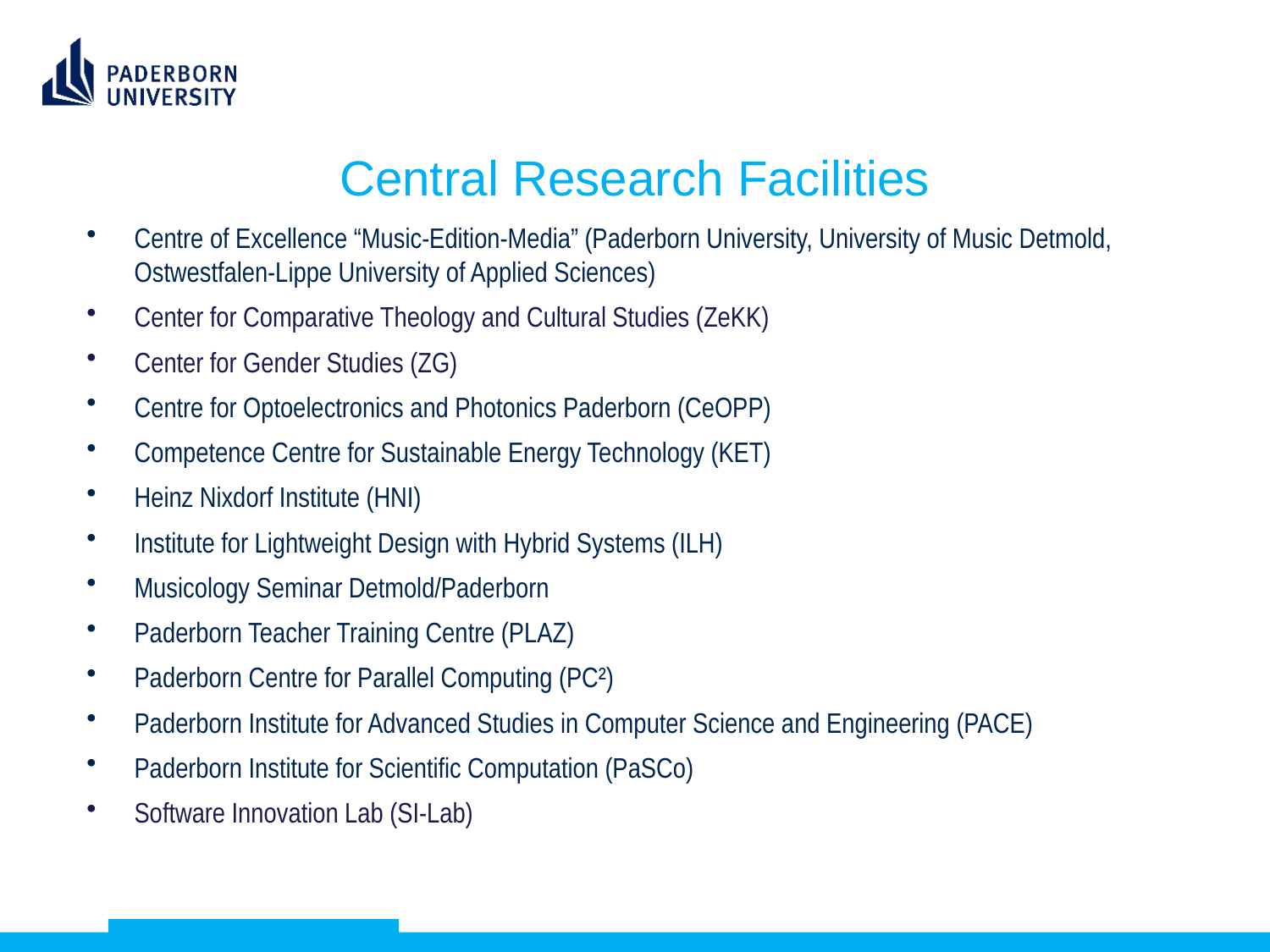

Central Research Facilities

Centre of Excellence “Music-Edition-Media” (Paderborn University, University of Music Detmold,  Ostwestfalen-Lippe University of Applied Sciences)
Center for Comparative Theology and Cultural Studies (ZeKK)
Center for Gender Studies (ZG)
Centre for Optoelectronics and Photonics Paderborn (CeOPP)
Competence Centre for Sustainable Energy Technology (KET)
Heinz Nixdorf Institute (HNI)
Institute for Lightweight Design with Hybrid Systems (ILH)
Musicology Seminar Detmold/Paderborn
Paderborn Teacher Training Centre (PLAZ)
Paderborn Centre for Parallel Computing (PC²)
Paderborn Institute for Advanced Studies in Computer Science and Engineering (PACE)
Paderborn Institute for Scientific Computation (PaSCo)
Software Innovation Lab (SI-Lab)